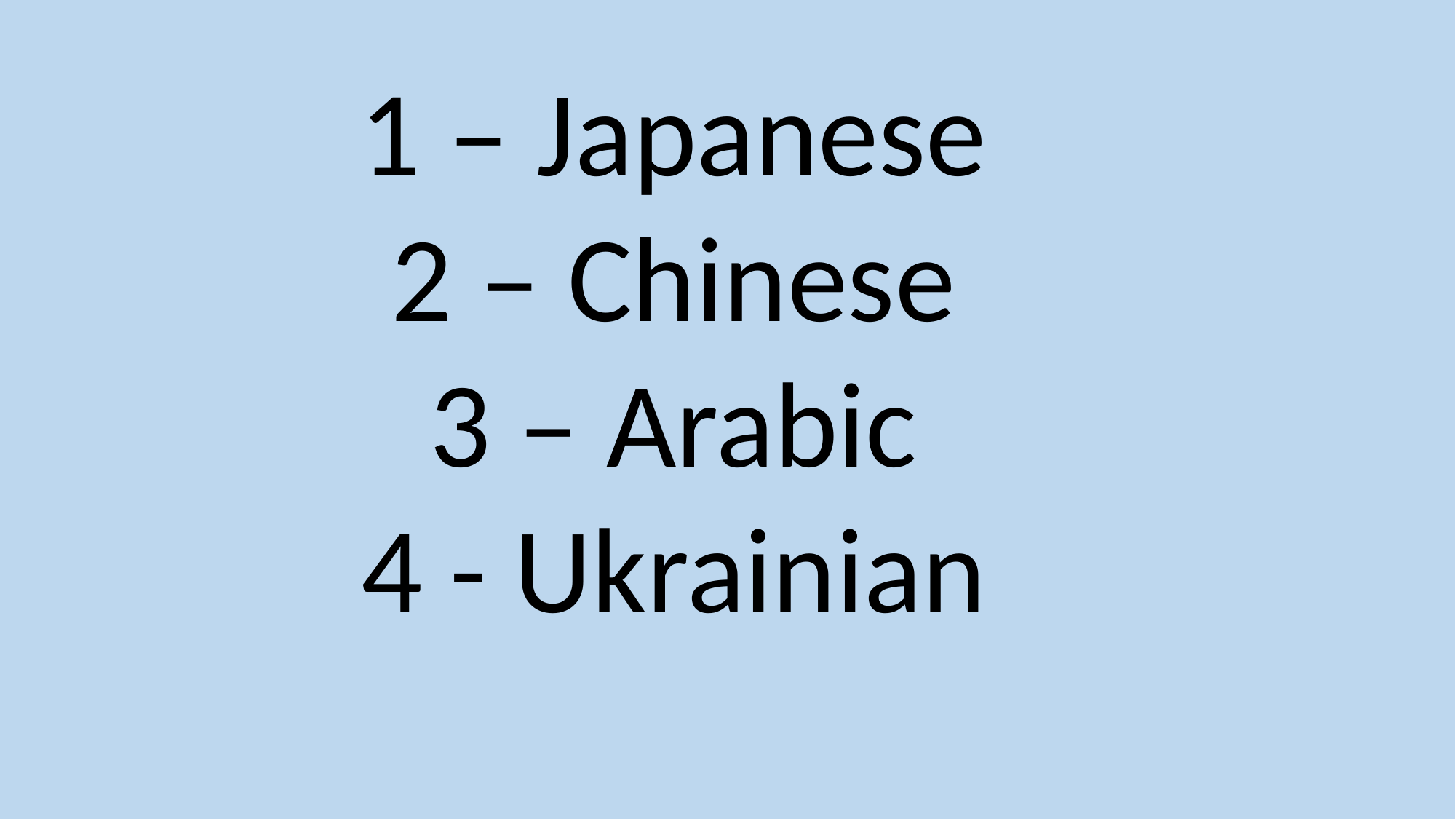

1 – Japanese
2 – Chinese
3 – Arabic
4 - Ukrainian